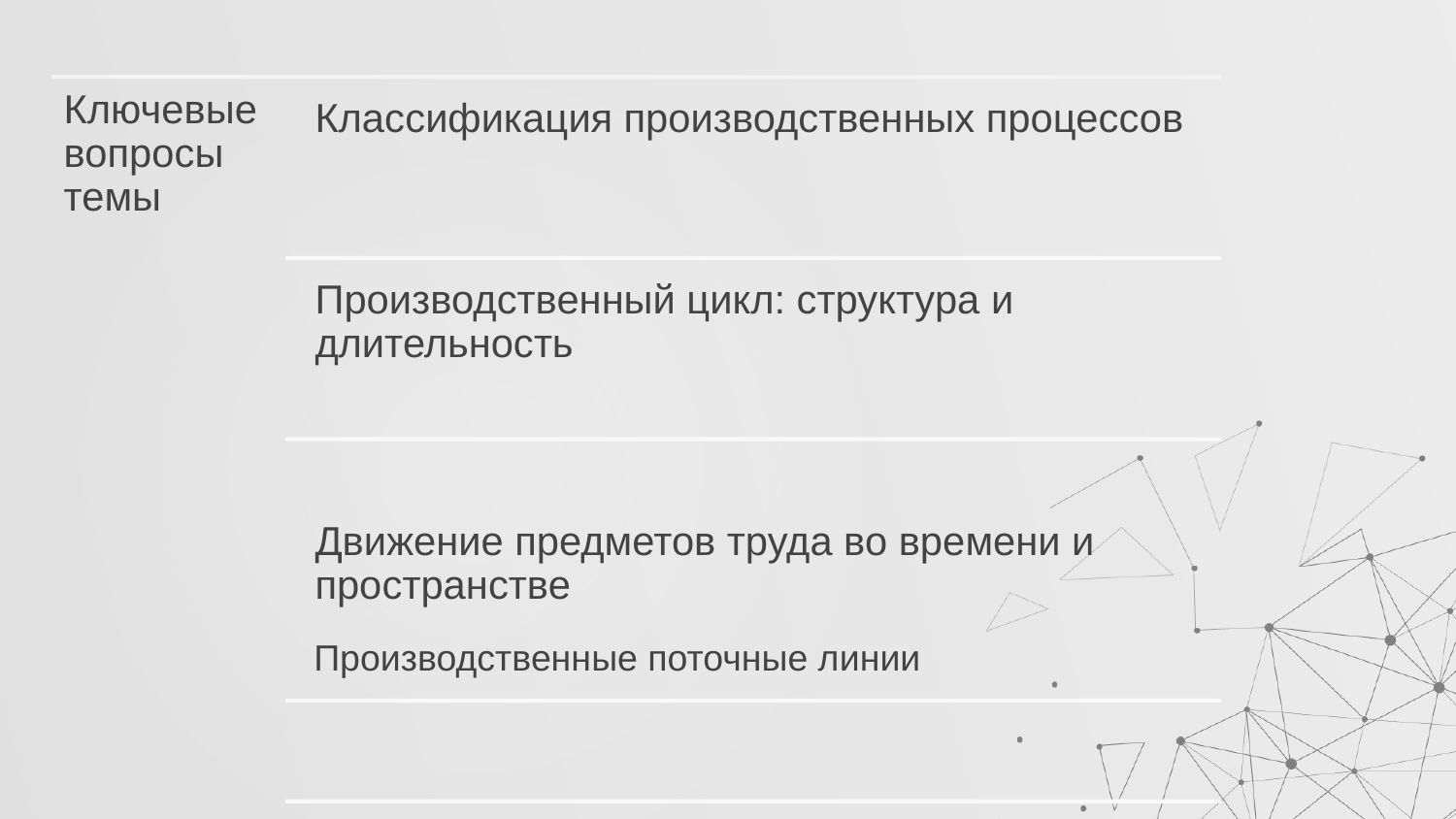

Ключевые вопросы темы
Классификация производственных процессов
Производственный цикл: структура и длительность

Движение предметов труда во времени и пространстве
Производственные поточные линии